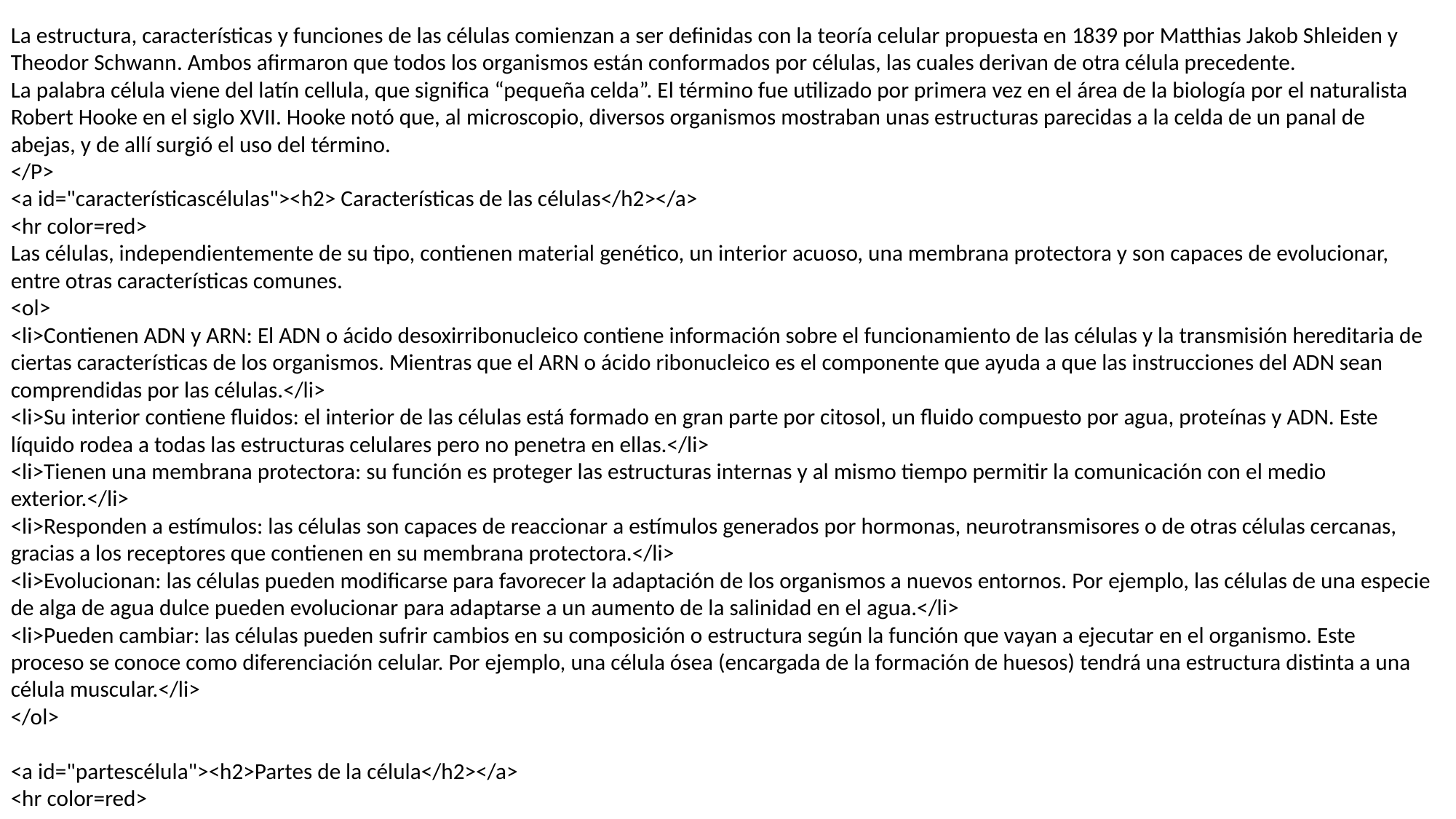

La estructura, características y funciones de las células comienzan a ser definidas con la teoría celular propuesta en 1839 por Matthias Jakob Shleiden y Theodor Schwann. Ambos afirmaron que todos los organismos están conformados por células, las cuales derivan de otra célula precedente.
La palabra célula viene del latín cellula, que significa “pequeña celda”. El término fue utilizado por primera vez en el área de la biología por el naturalista Robert Hooke en el siglo XVII. Hooke notó que, al microscopio, diversos organismos mostraban unas estructuras parecidas a la celda de un panal de abejas, y de allí surgió el uso del término.
</P>
<a id="característicascélulas"><h2> Características de las células</h2></a>
<hr color=red>
Las células, independientemente de su tipo, contienen material genético, un interior acuoso, una membrana protectora y son capaces de evolucionar, entre otras características comunes.
<ol>
<li>Contienen ADN y ARN: El ADN o ácido desoxirribonucleico contiene información sobre el funcionamiento de las células y la transmisión hereditaria de ciertas características de los organismos. Mientras que el ARN o ácido ribonucleico es el componente que ayuda a que las instrucciones del ADN sean comprendidas por las células.</li>
<li>Su interior contiene fluidos: el interior de las células está formado en gran parte por citosol, un fluido compuesto por agua, proteínas y ADN. Este líquido rodea a todas las estructuras celulares pero no penetra en ellas.</li>
<li>Tienen una membrana protectora: su función es proteger las estructuras internas y al mismo tiempo permitir la comunicación con el medio exterior.</li>
<li>Responden a estímulos: las células son capaces de reaccionar a estímulos generados por hormonas, neurotransmisores o de otras células cercanas, gracias a los receptores que contienen en su membrana protectora.</li>
<li>Evolucionan: las células pueden modificarse para favorecer la adaptación de los organismos a nuevos entornos. Por ejemplo, las células de una especie de alga de agua dulce pueden evolucionar para adaptarse a un aumento de la salinidad en el agua.</li>
<li>Pueden cambiar: las células pueden sufrir cambios en su composición o estructura según la función que vayan a ejecutar en el organismo. Este proceso se conoce como diferenciación celular. Por ejemplo, una célula ósea (encargada de la formación de huesos) tendrá una estructura distinta a una célula muscular.</li>
</ol>

<a id="partescélula"><h2>Partes de la célula</h2></a>
<hr color=red>